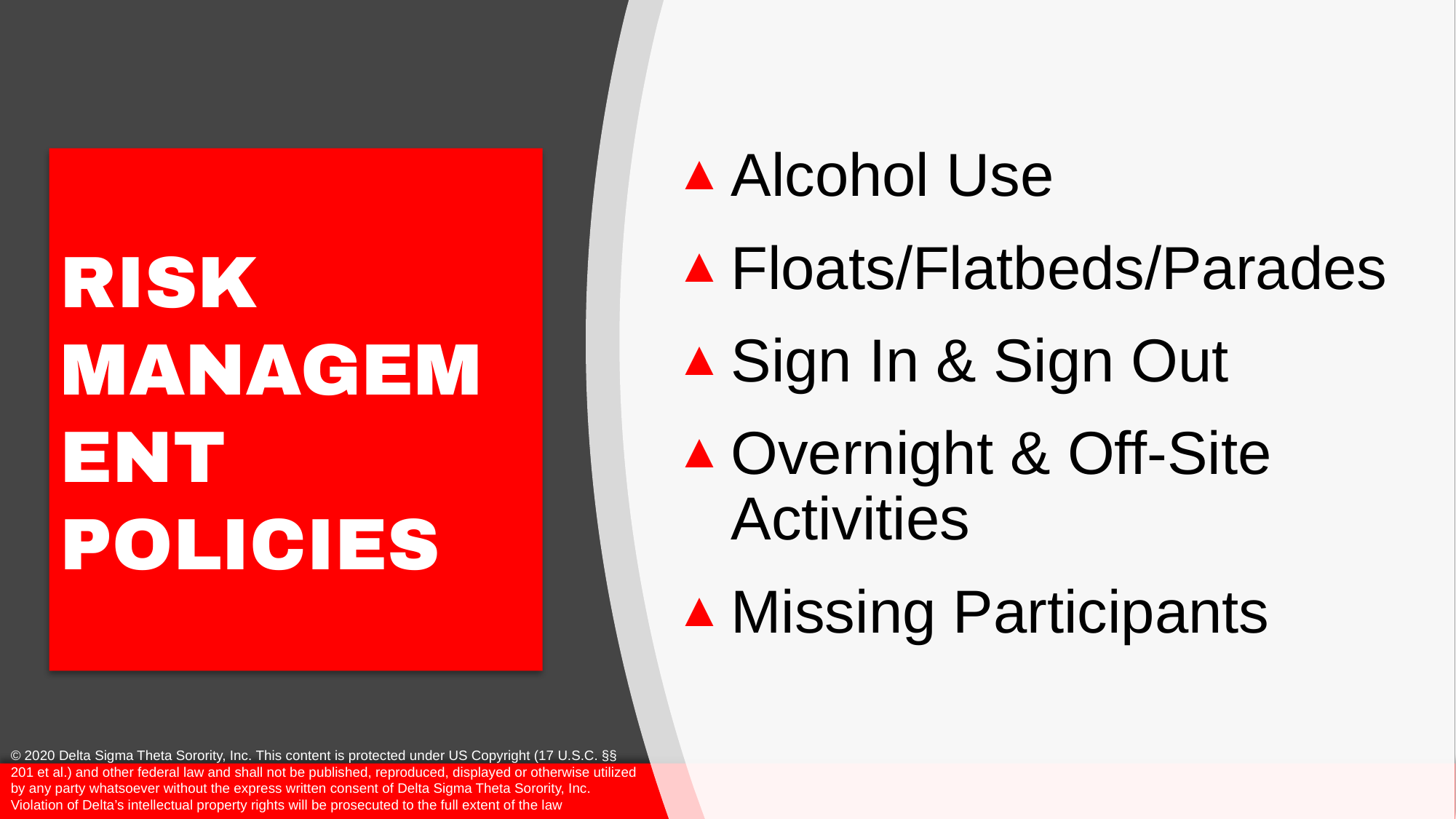

Alcohol Use
Floats/Flatbeds/Parades
Sign In & Sign Out
Overnight & Off-Site Activities
Missing Participants
# Risk management policies
© 2020 Delta Sigma Theta Sorority, Inc. This content is protected under US Copyright (17 U.S.C. §§ 201 et al.) and other federal law and shall not be published, reproduced, displayed or otherwise utilized by any party whatsoever without the express written consent of Delta Sigma Theta Sorority, Inc. Violation of Delta’s intellectual property rights will be prosecuted to the full extent of the law